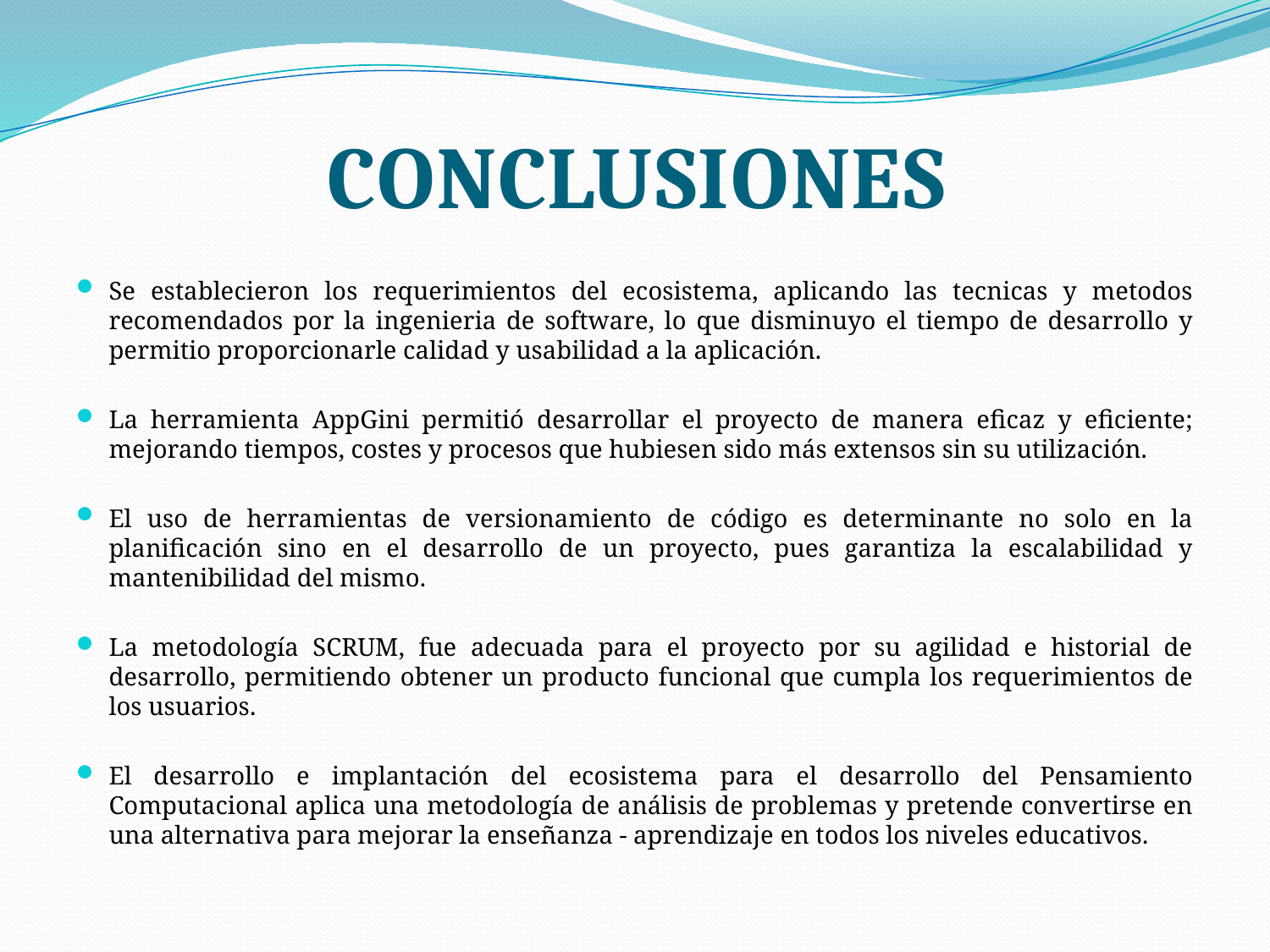

# CONCLUSIONES
Se establecieron los requerimientos del ecosistema, aplicando las tecnicas y metodos recomendados por la ingenieria de software, lo que disminuyo el tiempo de desarrollo y permitio proporcionarle calidad y usabilidad a la aplicación.

La herramienta AppGini permitió desarrollar el proyecto de manera eficaz y eficiente; mejorando tiempos, costes y procesos que hubiesen sido más extensos sin su utilización.

El uso de herramientas de versionamiento de código es determinante no solo en la planificación sino en el desarrollo de un proyecto, pues garantiza la escalabilidad y mantenibilidad del mismo.

La metodología SCRUM, fue adecuada para el proyecto por su agilidad e historial de desarrollo, permitiendo obtener un producto funcional que cumpla los requerimientos de los usuarios.

El desarrollo e implantación del ecosistema para el desarrollo del Pensamiento Computacional aplica una metodología de análisis de problemas y pretende convertirse en una alternativa para mejorar la enseñanza - aprendizaje en todos los niveles educativos.